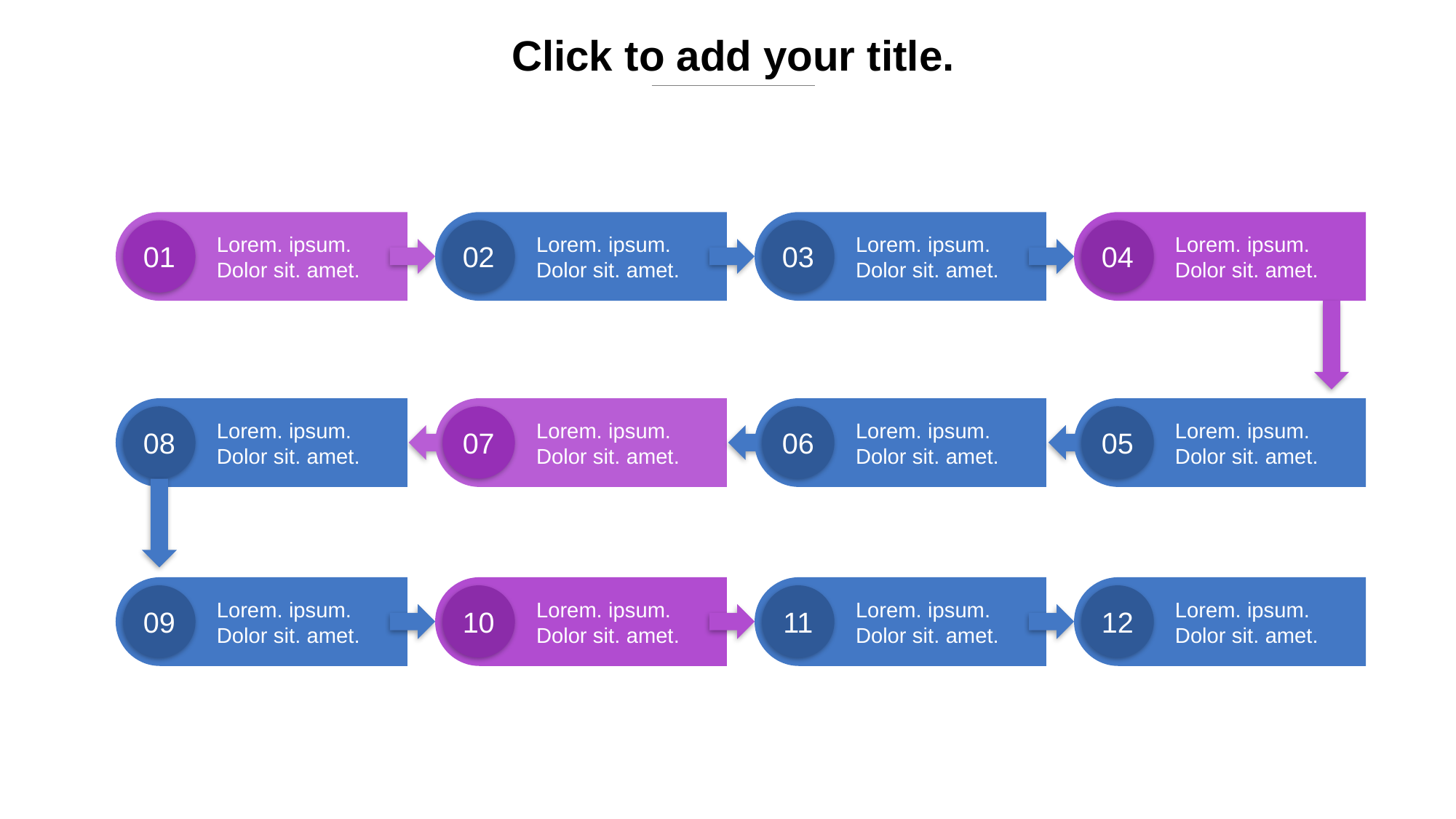

Click to add your title.
Lorem. ipsum. Dolor sit. amet.
01

Lorem. ipsum. Dolor sit. amet.
02

Lorem. ipsum. Dolor sit. amet.
03

Lorem. ipsum. Dolor sit. amet.
04

Lorem. ipsum. Dolor sit. amet.
08

Lorem. ipsum. Dolor sit. amet.
07

Lorem. ipsum. Dolor sit. amet.
06

Lorem. ipsum. Dolor sit. amet.
05

Lorem. ipsum. Dolor sit. amet.
09

Lorem. ipsum. Dolor sit. amet.
10

Lorem. ipsum. Dolor sit. amet.
11

Lorem. ipsum. Dolor sit. amet.
12